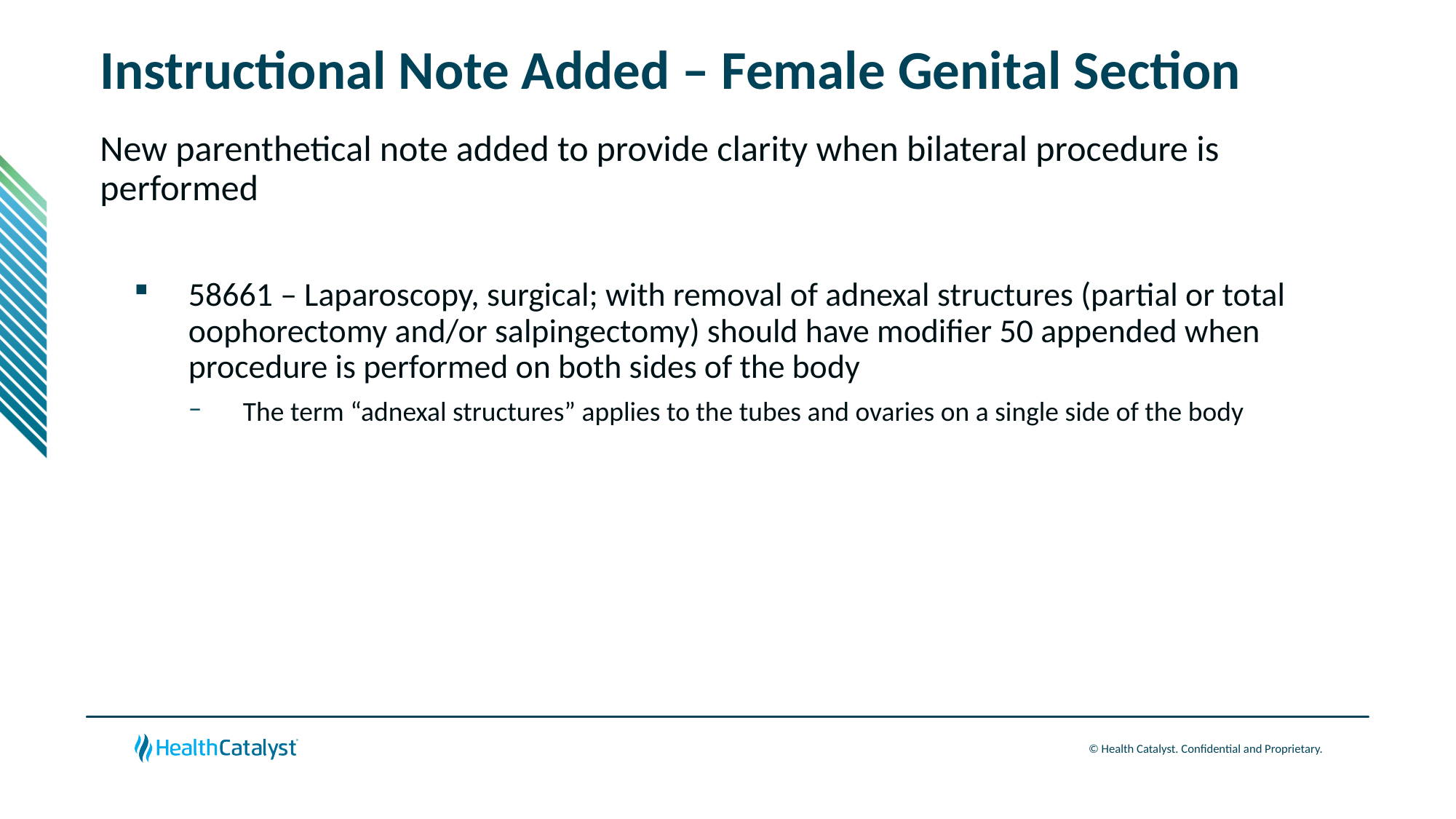

# Instructional Note Added – Female Genital Section
New parenthetical note added to provide clarity when bilateral procedure is performed

58661 – Laparoscopy, surgical; with removal of adnexal structures (partial or total oophorectomy and/or salpingectomy) should have modifier 50 appended when procedure is performed on both sides of the body
The term “adnexal structures” applies to the tubes and ovaries on a single side of the body